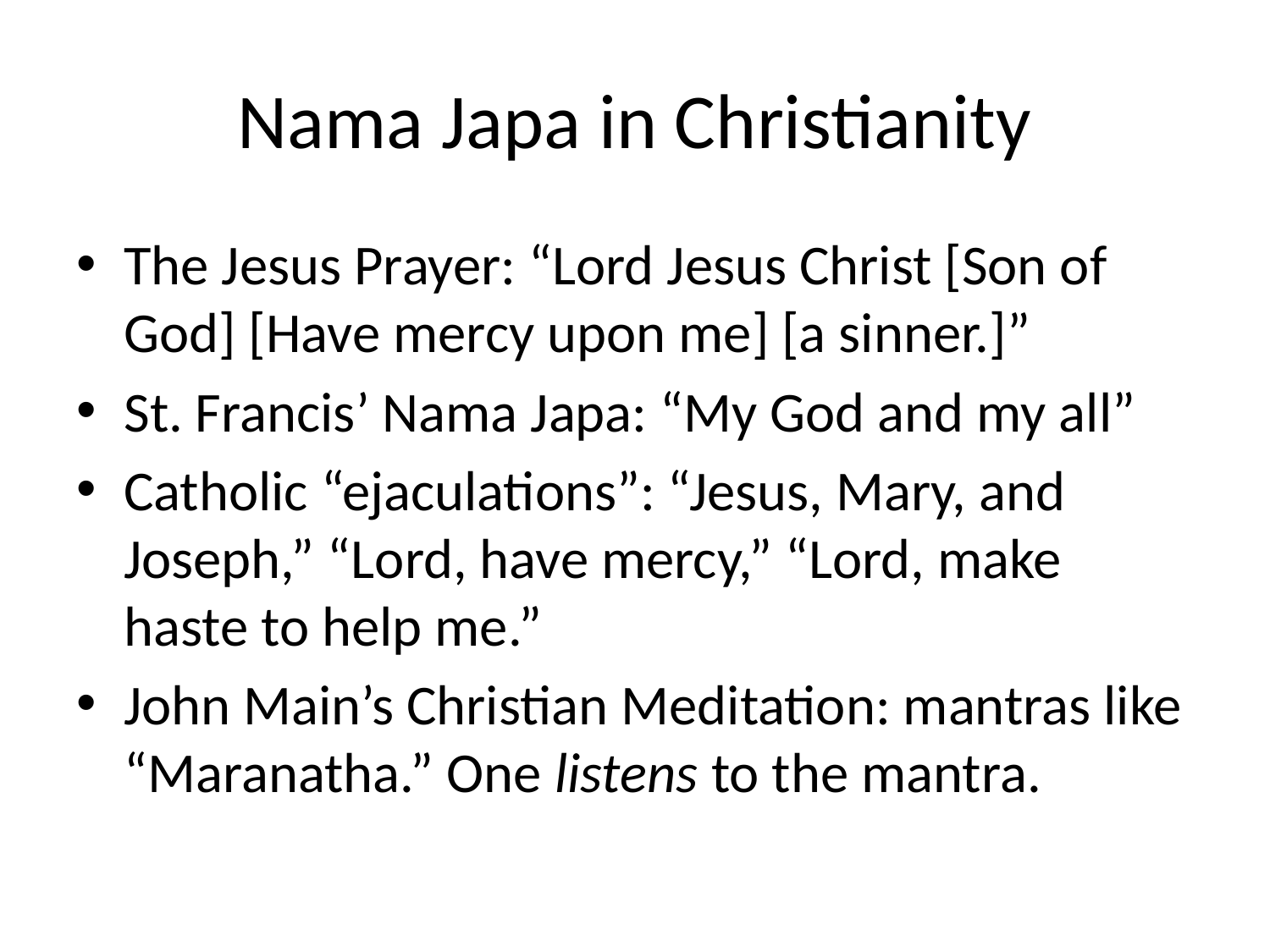

# Nama Japa in Christianity
The Jesus Prayer: “Lord Jesus Christ [Son of God] [Have mercy upon me] [a sinner.]”
St. Francis’ Nama Japa: “My God and my all”
Catholic “ejaculations”: “Jesus, Mary, and Joseph,” “Lord, have mercy,” “Lord, make haste to help me.”
John Main’s Christian Meditation: mantras like “Maranatha.” One listens to the mantra.